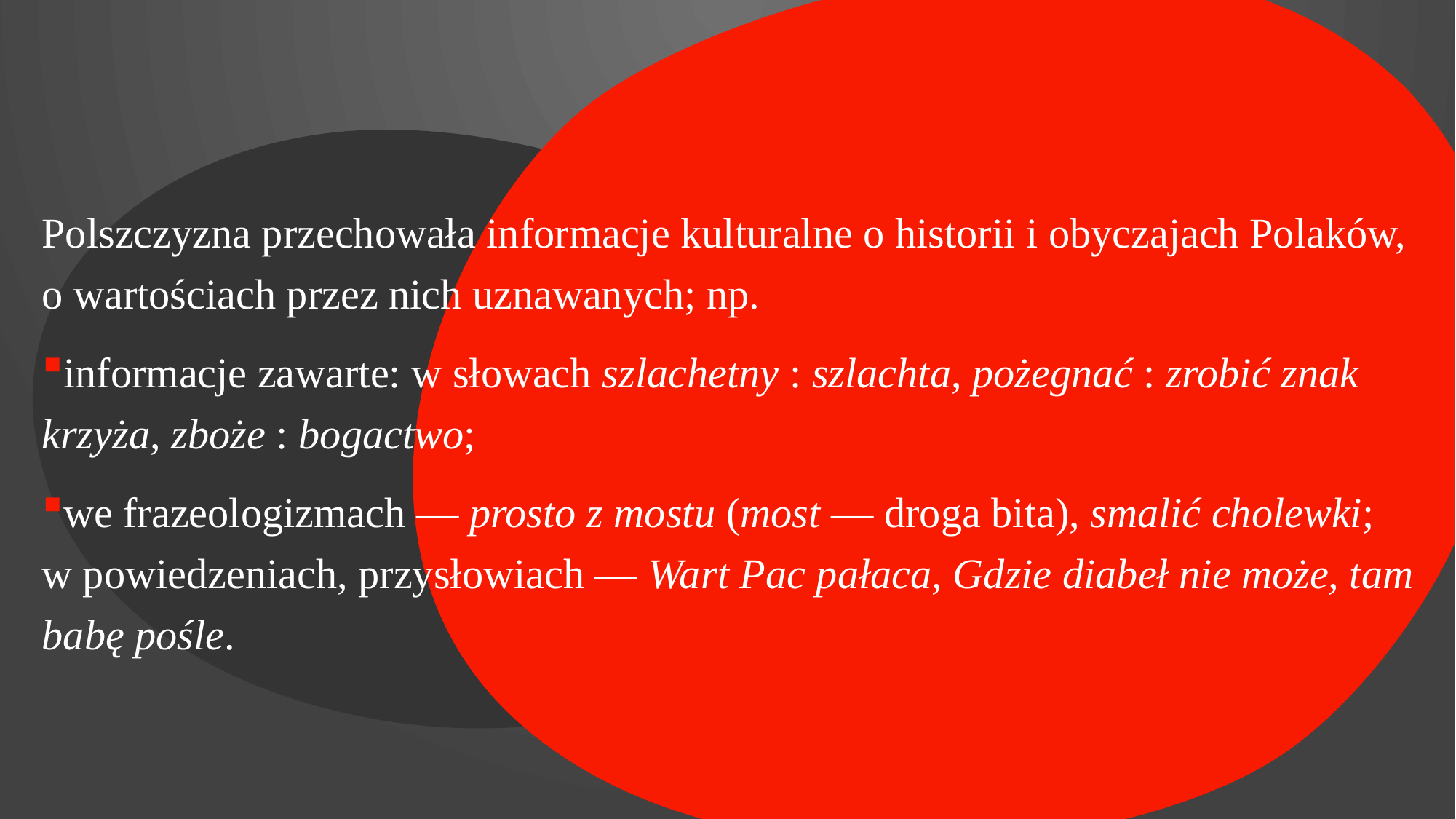

Polszczyzna przechowała informacje kulturalne o historii i obyczajach Polaków, o wartościach przez nich uznawanych; np.
informacje zawarte: w słowach szlachetny : szlachta, pożegnać : zrobić znak krzyża, zboże : bogactwo;
we frazeologizmach — prosto z mostu (most — droga bita), smalić cholewki; w powiedzeniach, przysłowiach — Wart Pac pałaca, Gdzie diabeł nie może, tam babę pośle.